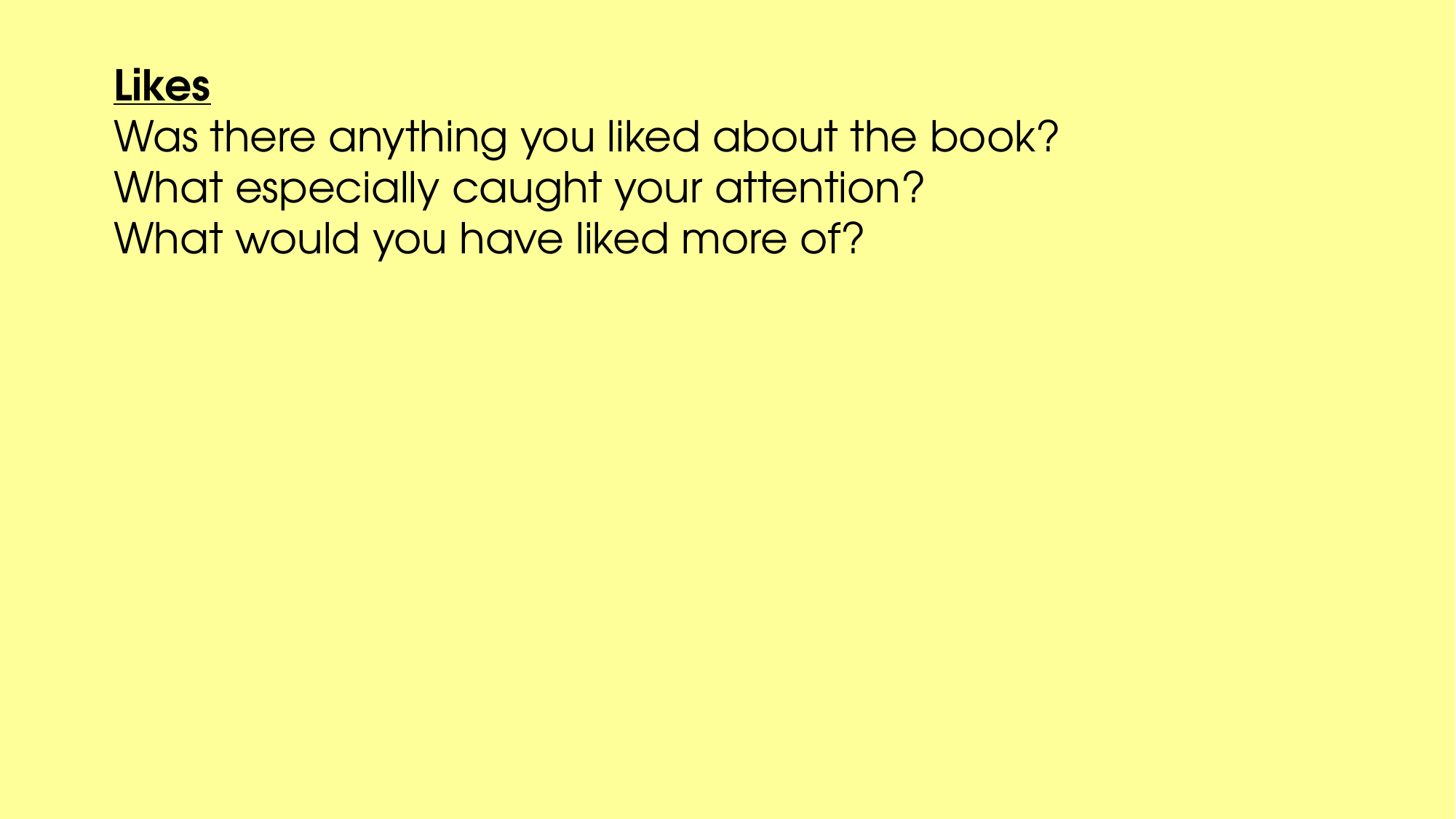

Likes
Was there anything you liked about the book?
What especially caught your attention?
What would you have liked more of?